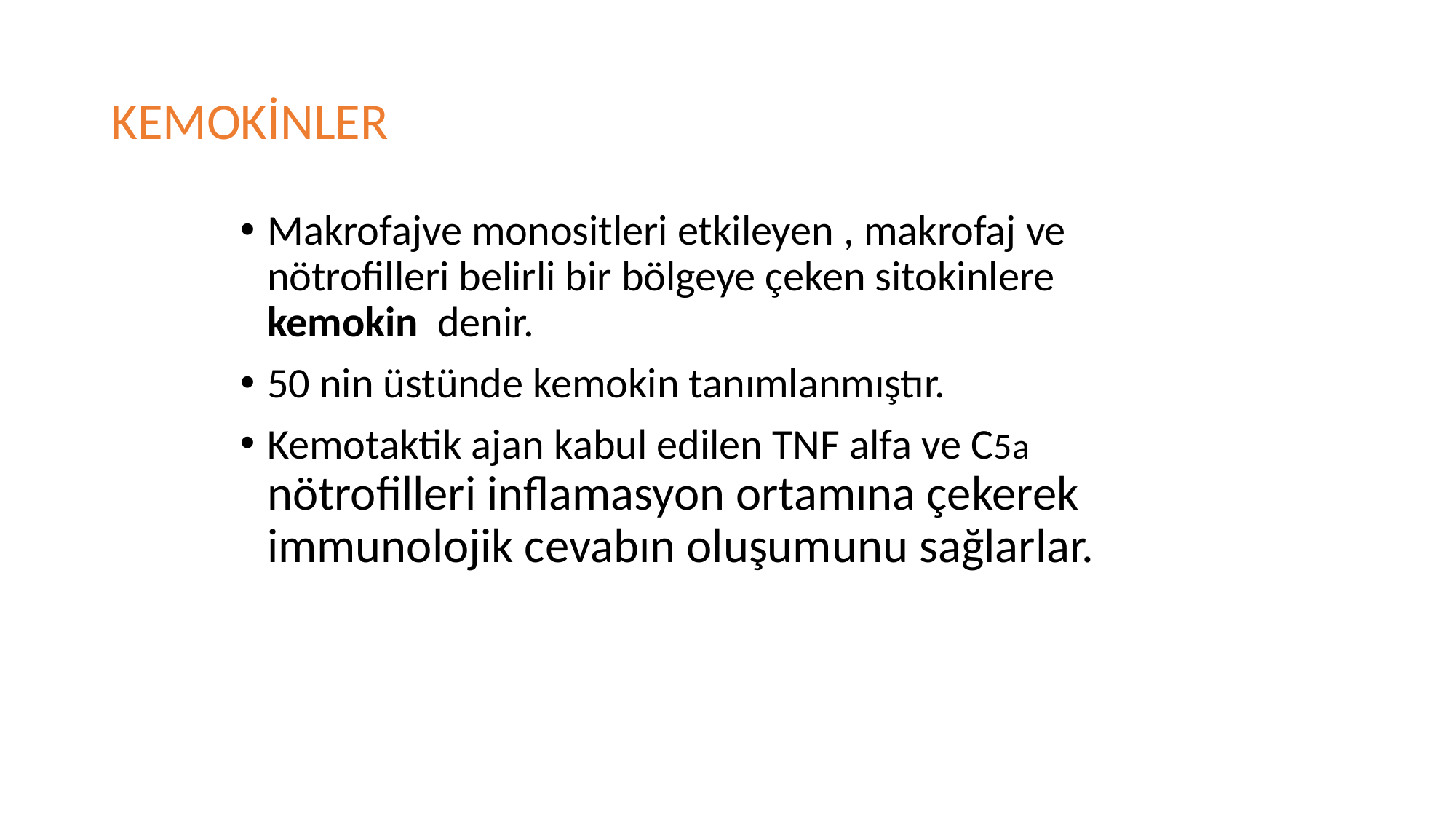

# KEMOKİNLER
Makrofajve monositleri etkileyen , makrofaj ve nötrofilleri belirli bir bölgeye çeken sitokinlere kemokin  denir.
50 nin üstünde kemokin tanımlanmıştır.
Kemotaktik ajan kabul edilen TNF alfa ve C5a nötrofilleri inflamasyon ortamına çekerek immunolojik cevabın oluşumunu sağlarlar.